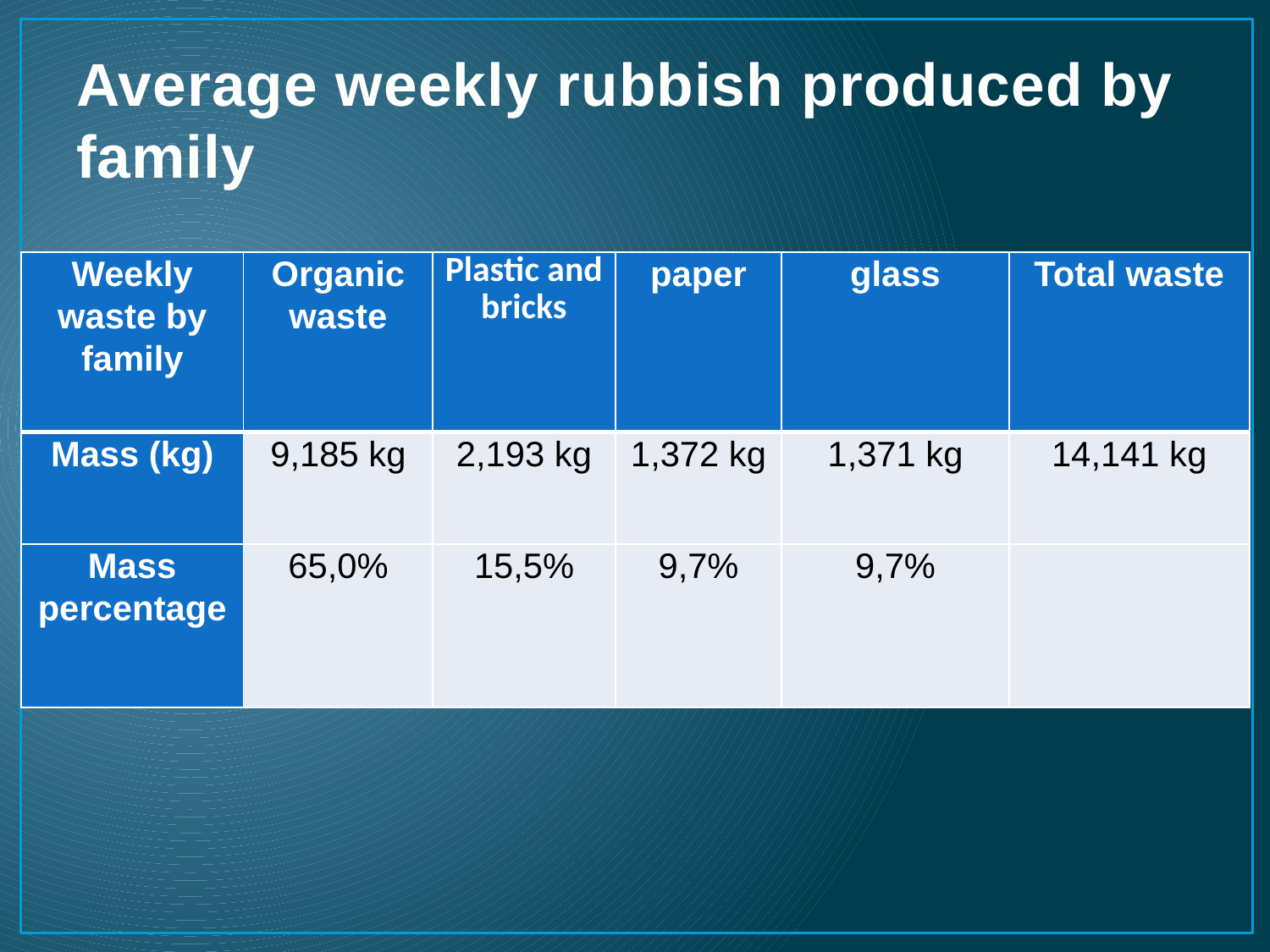

# Average weekly rubbish produced by family
| Weekly waste by family | Organic waste | Plastic and bricks | paper | glass | Total waste |
| --- | --- | --- | --- | --- | --- |
| Mass (kg) | 9,185 kg | 2,193 kg | 1,372 kg | 1,371 kg | 14,141 kg |
| Mass percentage | 65,0% | 15,5% | 9,7% | 9,7% |  |